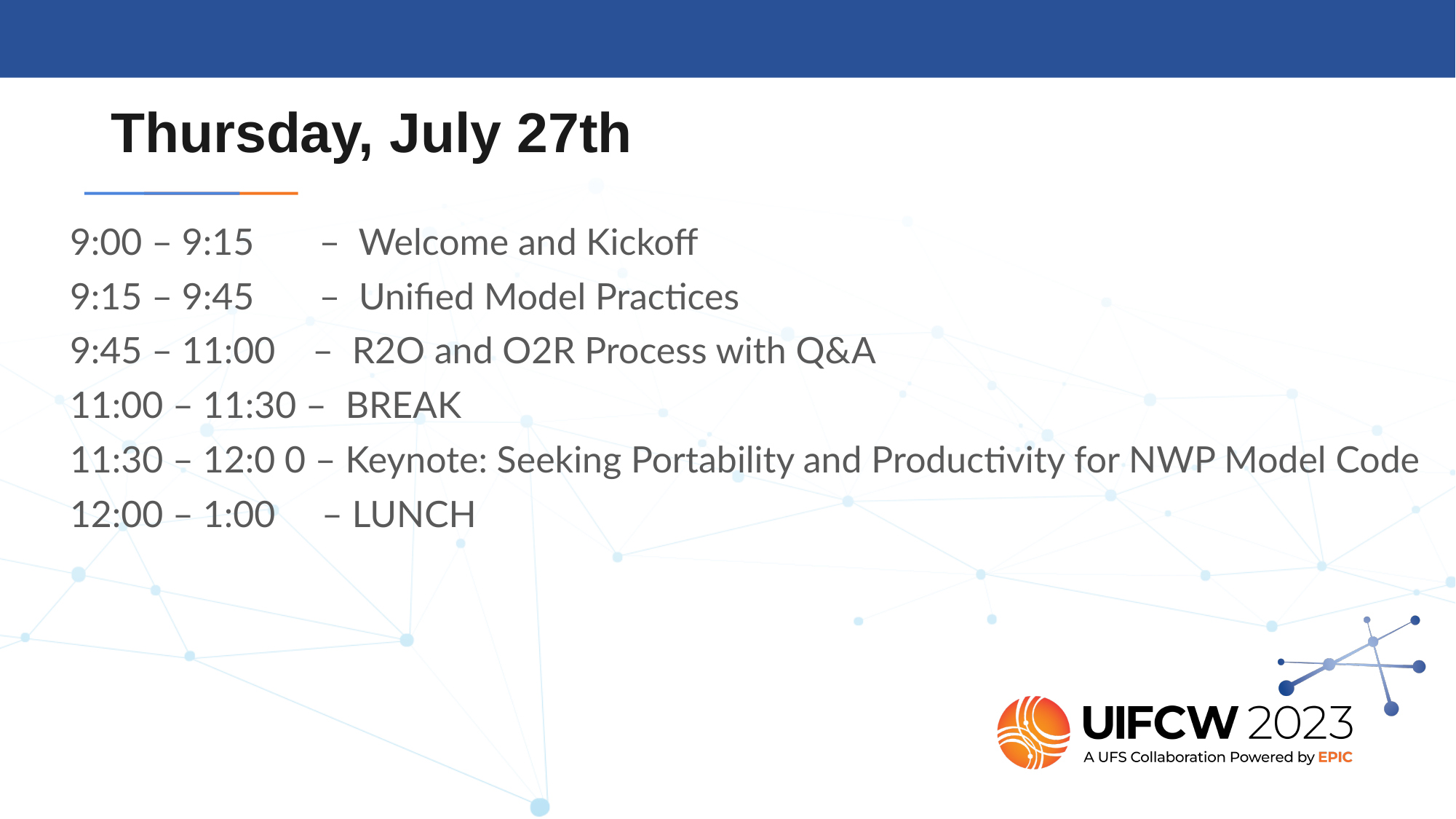

Thursday, July 27th
9:00 – 9:15       –  Welcome and Kickoff
9:15 – 9:45       –  Unified Model Practices
9:45 – 11:00    –  R2O and O2R Process with Q&A
11:00 – 11:30 –  BREAK
11:30 – 12:0 0 – Keynote: Seeking Portability and Productivity for NWP Model Code
12:00 – 1:00     – LUNCH